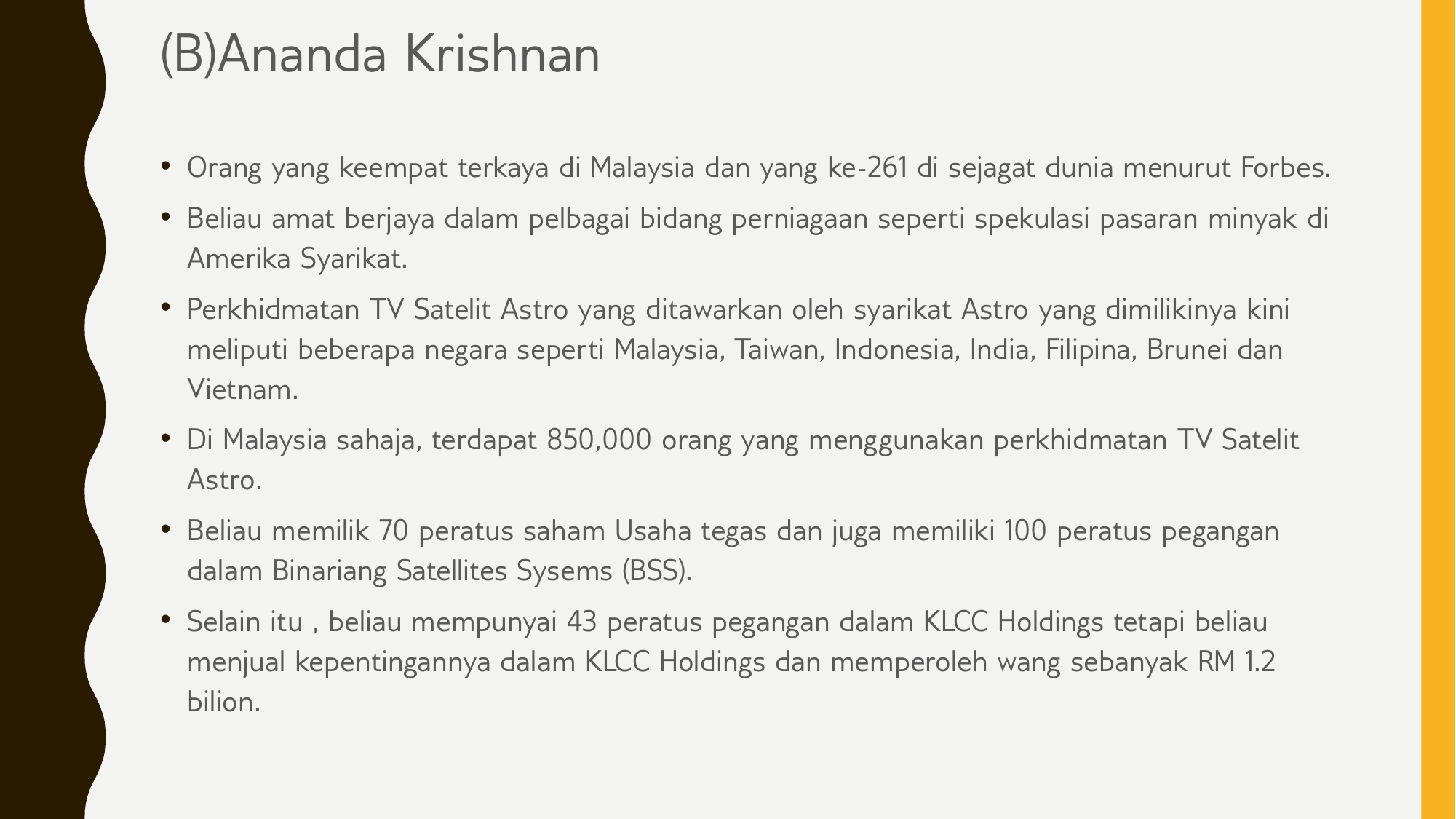

(B)Ananda Krishnan

Orang yang keempat terkaya di Malaysia dan yang ke-261 di sejagat dunia menurut Forbes.
Beliau amat berjaya dalam pelbagai bidang perniagaan seperti spekulasi pasaran minyak di Amerika Syarikat.
Perkhidmatan TV Satelit Astro yang ditawarkan oleh syarikat Astro yang dimilikinya kini meliputi beberapa negara seperti Malaysia, Taiwan, Indonesia, India, Filipina, Brunei dan Vietnam.
Di Malaysia sahaja, terdapat 850,000 orang yang menggunakan perkhidmatan TV Satelit Astro.
Beliau memilik 70 peratus saham Usaha tegas dan juga memiliki 100 peratus pegangan dalam Binariang Satellites Sysems (BSS).
Selain itu , beliau mempunyai 43 peratus pegangan dalam KLCC Holdings tetapi beliau menjual kepentingannya dalam KLCC Holdings dan memperoleh wang sebanyak RM 1.2 bilion.